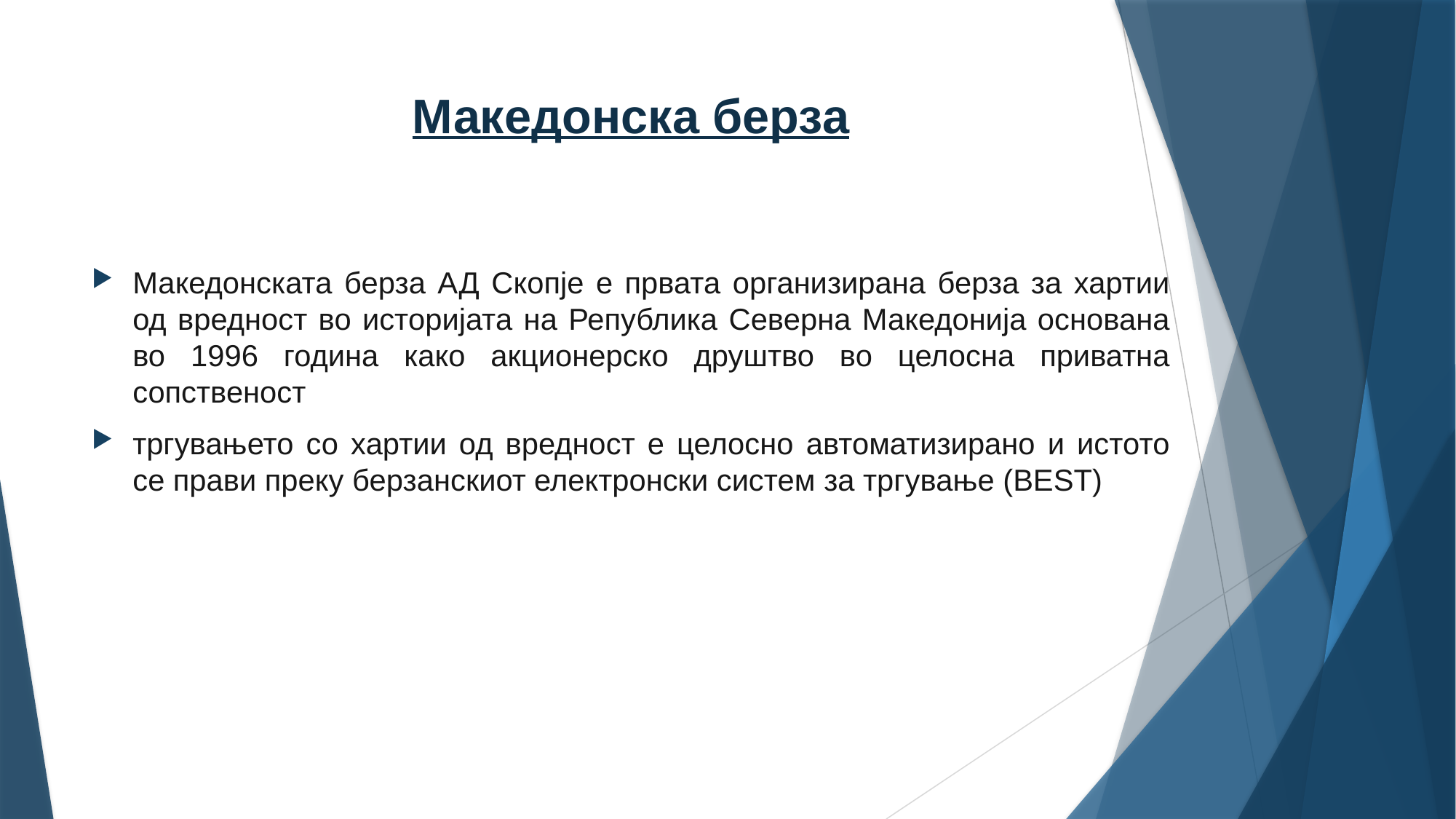

# Македонска берза
Македонската берза АД Скопје е првата организирана берза за хартии од вредност во историјата на Република Северна Македонија основана во 1996 година како акционерско друштво во целосна приватна сопственост
тргувањето со хартии од вредност е целосно автоматизирано и истото се прави преку берзанскиот електронски систем за тргување (BEST)